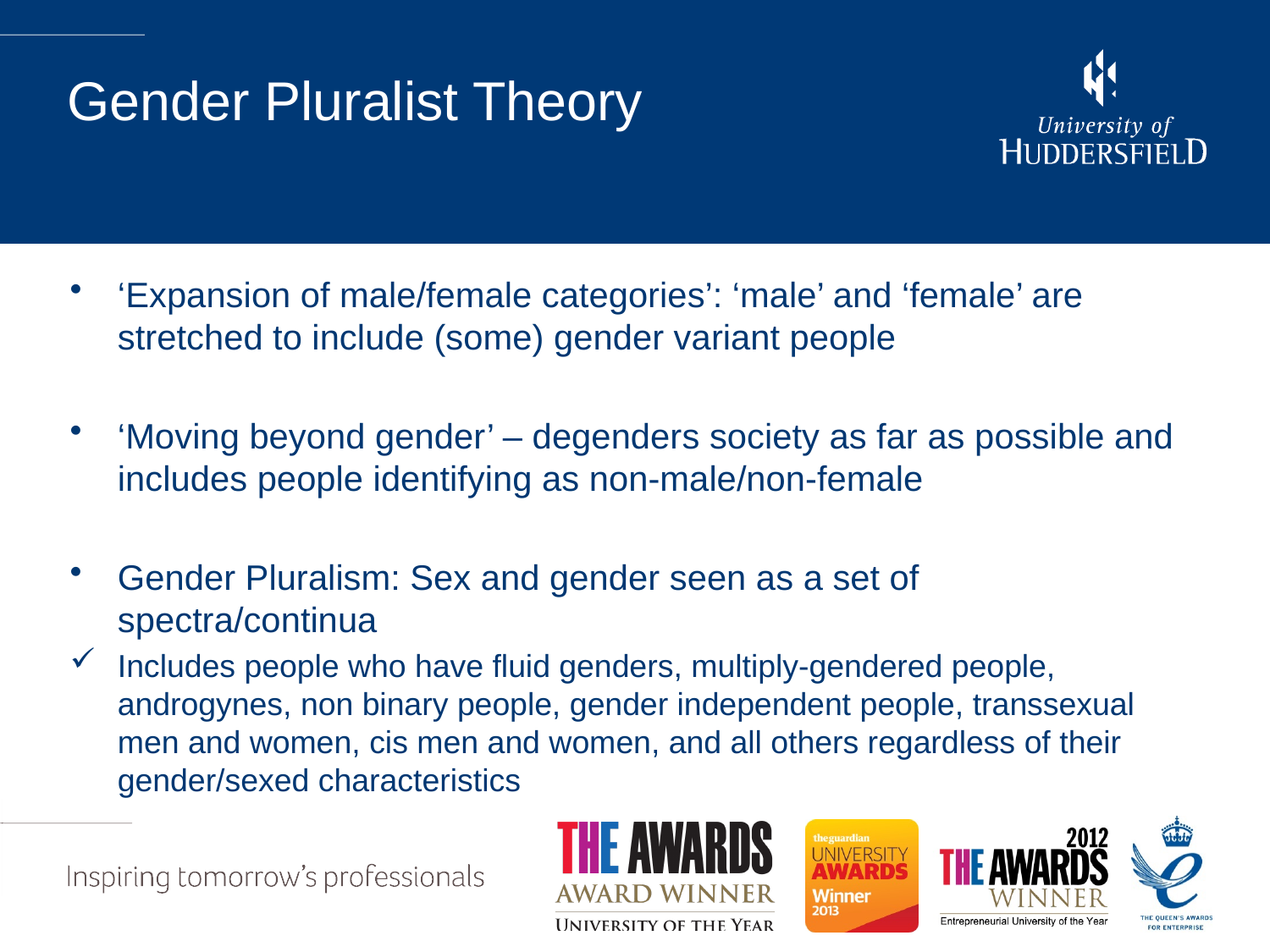

# Gender Pluralist Theory
‘Expansion of male/female categories’: ‘male’ and ‘female’ are stretched to include (some) gender variant people

‘Moving beyond gender’ – degenders society as far as possible and includes people identifying as non-male/non-female

Gender Pluralism: Sex and gender seen as a set of spectra/continua
Includes people who have fluid genders, multiply-gendered people, androgynes, non binary people, gender independent people, transsexual men and women, cis men and women, and all others regardless of their gender/sexed characteristics